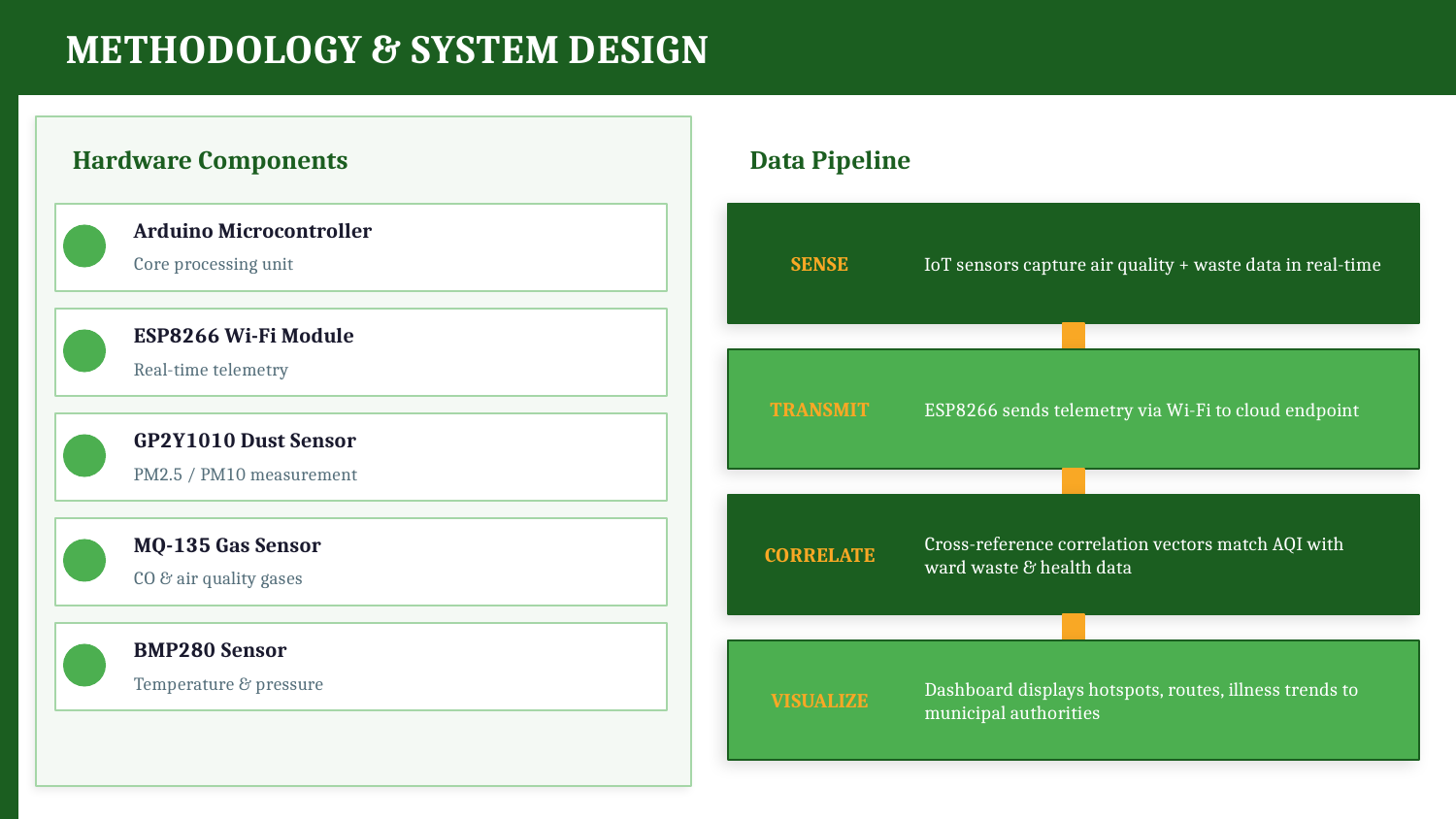

METHODOLOGY & SYSTEM DESIGN

Hardware Components
Data Pipeline

Arduino Microcontroller
SENSE
IoT sensors capture air quality + waste data in real-time

Core processing unit

ESP8266 Wi-Fi Module

Real-time telemetry
TRANSMIT
ESP8266 sends telemetry via Wi-Fi to cloud endpoint

GP2Y1010 Dust Sensor

PM2.5 / PM10 measurement

CORRELATE
Cross-reference correlation vectors match AQI with ward waste & health data

MQ-135 Gas Sensor

CO & air quality gases

BMP280 Sensor

VISUALIZE
Dashboard displays hotspots, routes, illness trends to municipal authorities
Temperature & pressure